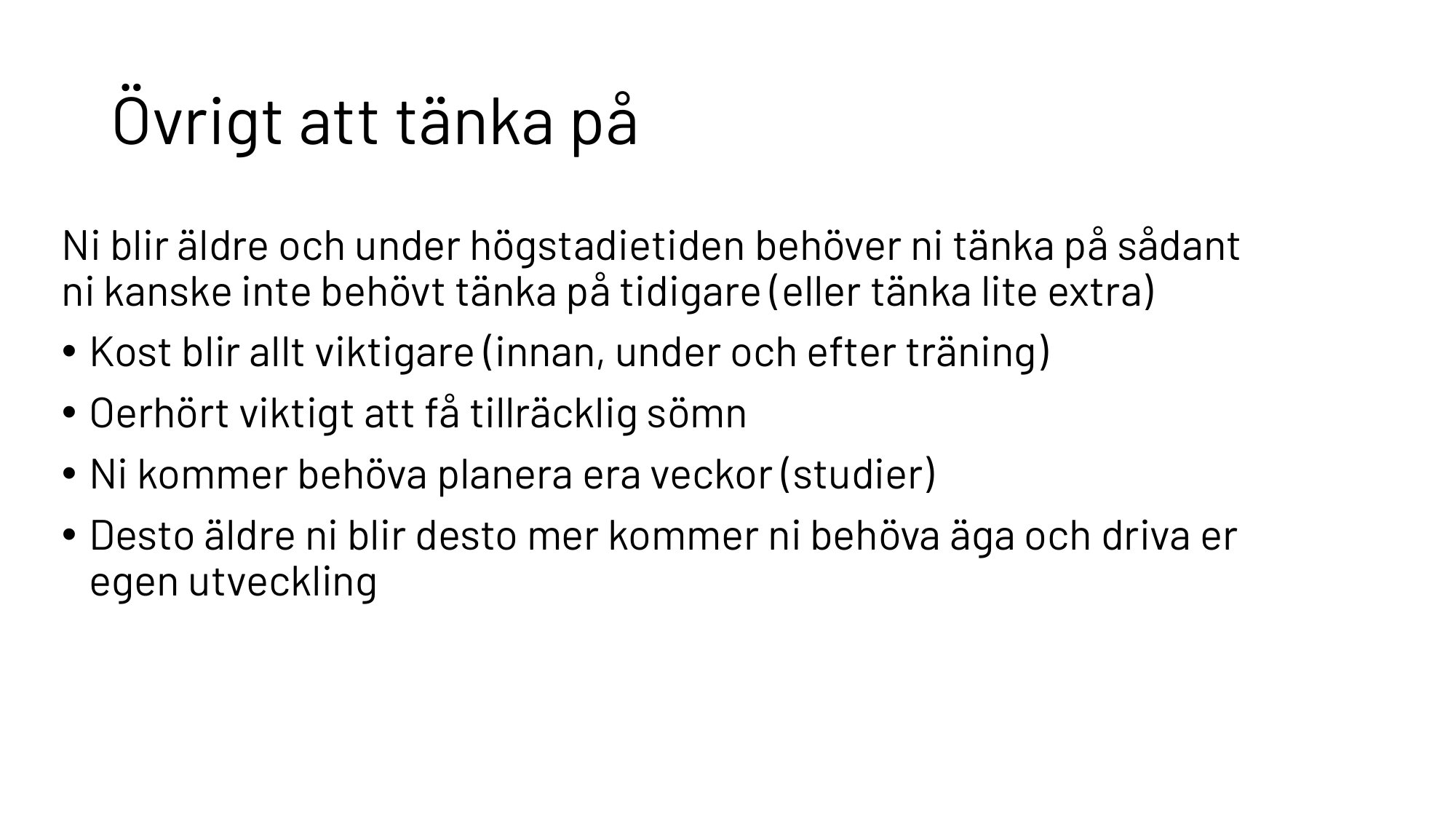

# Övrigt att tänka på
Ni blir äldre och under högstadietiden behöver ni tänka på sådant ni kanske inte behövt tänka på tidigare (eller tänka lite extra)
Kost blir allt viktigare (innan, under och efter träning)
Oerhört viktigt att få tillräcklig sömn
Ni kommer behöva planera era veckor (studier)
Desto äldre ni blir desto mer kommer ni behöva äga och driva er egen utveckling